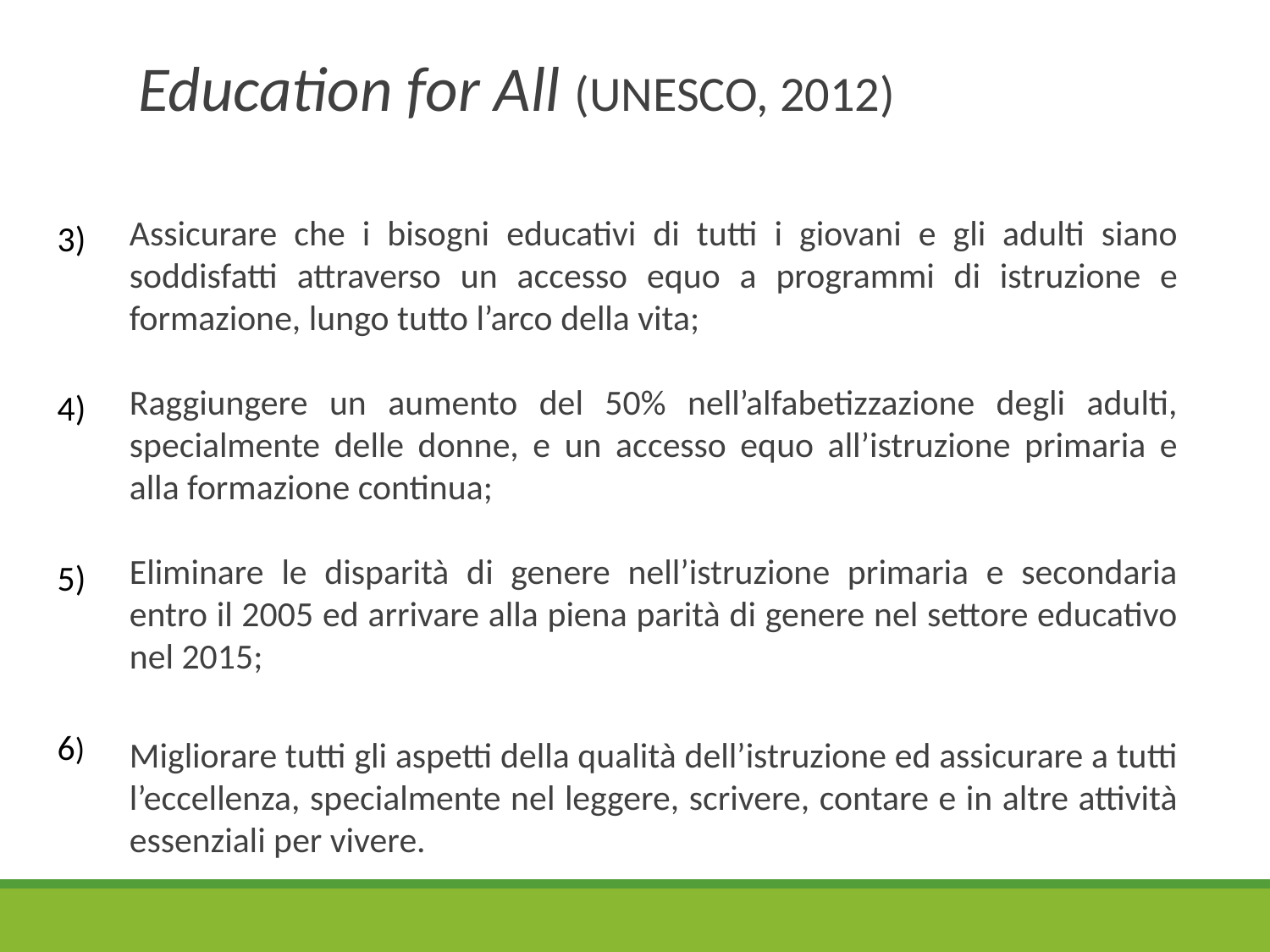

Education for All (UNESCO, 2012)
3)

4)

5)

6)
Assicurare che i bisogni educativi di tutti i giovani e gli adulti siano soddisfatti attraverso un accesso equo a programmi di istruzione e formazione, lungo tutto l’arco della vita;

Raggiungere un aumento del 50% nell’alfabetizzazione degli adulti, specialmente delle donne, e un accesso equo all’istruzione primaria e alla formazione continua;

Eliminare le disparità di genere nell’istruzione primaria e secondaria entro il 2005 ed arrivare alla piena parità di genere nel settore educativo nel 2015;

Migliorare tutti gli aspetti della qualità dell’istruzione ed assicurare a tutti l’eccellenza, specialmente nel leggere, scrivere, contare e in altre attività essenziali per vivere.